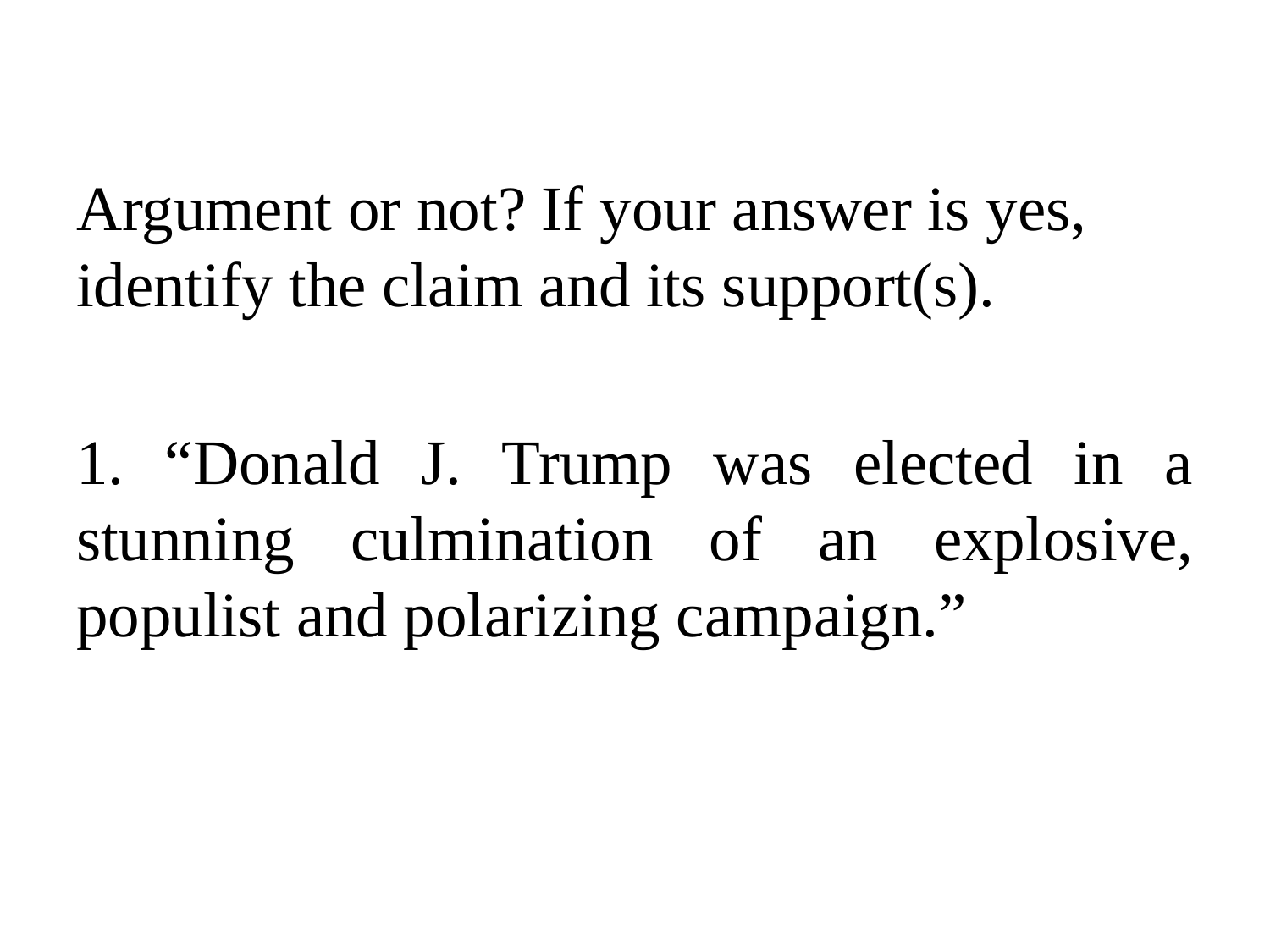

Argument or not? If your answer is yes, identify the claim and its support(s).

1. “Donald J. Trump was elected in a stunning culmination of an explosive, populist and polarizing campaign.”